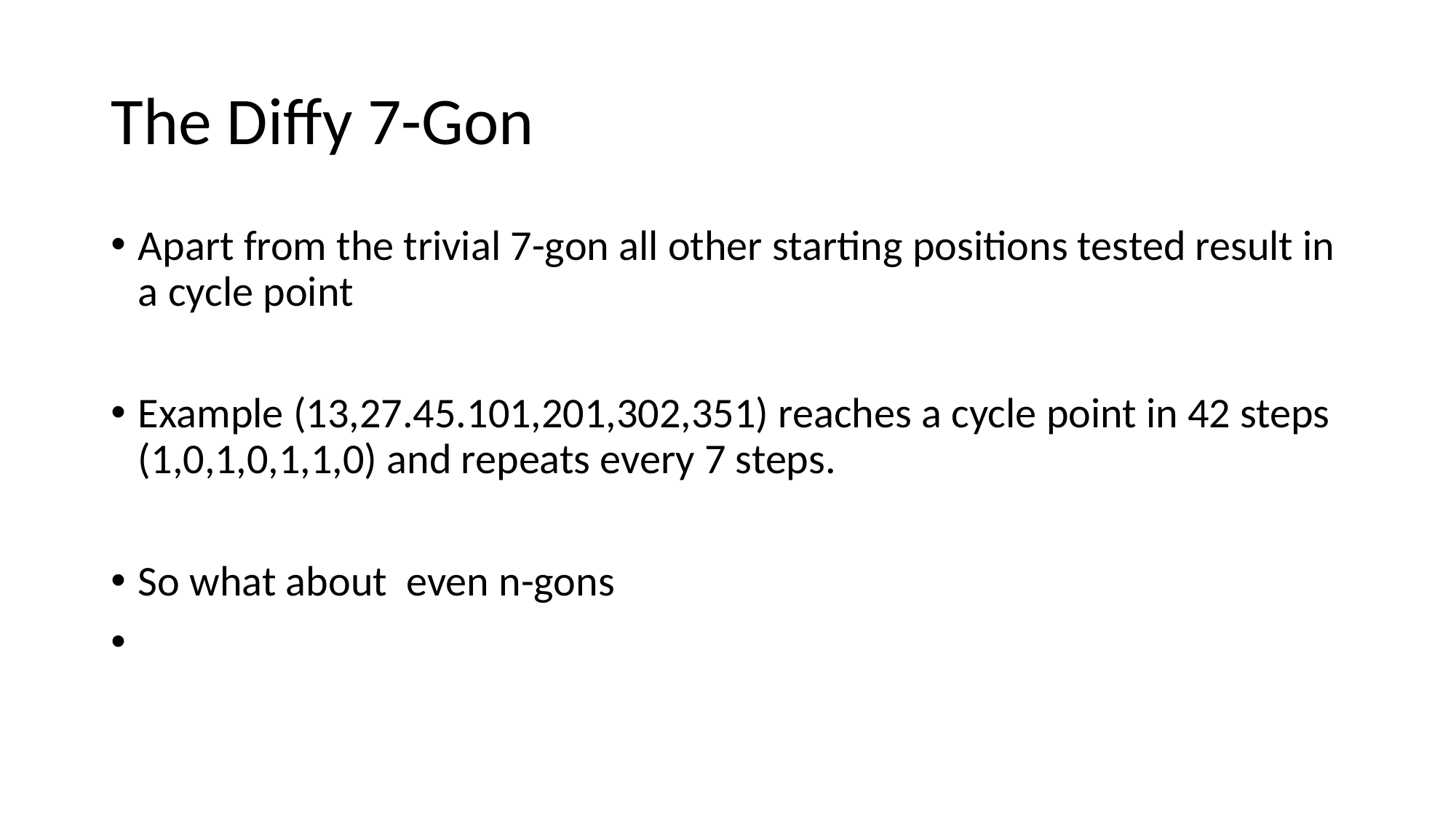

# The Diffy 7-Gon
Apart from the trivial 7-gon all other starting positions tested result in a cycle point

Example (13,27.45.101,201,302,351) reaches a cycle point in 42 steps (1,0,1,0,1,1,0) and repeats every 7 steps.

So what about  even n-gons